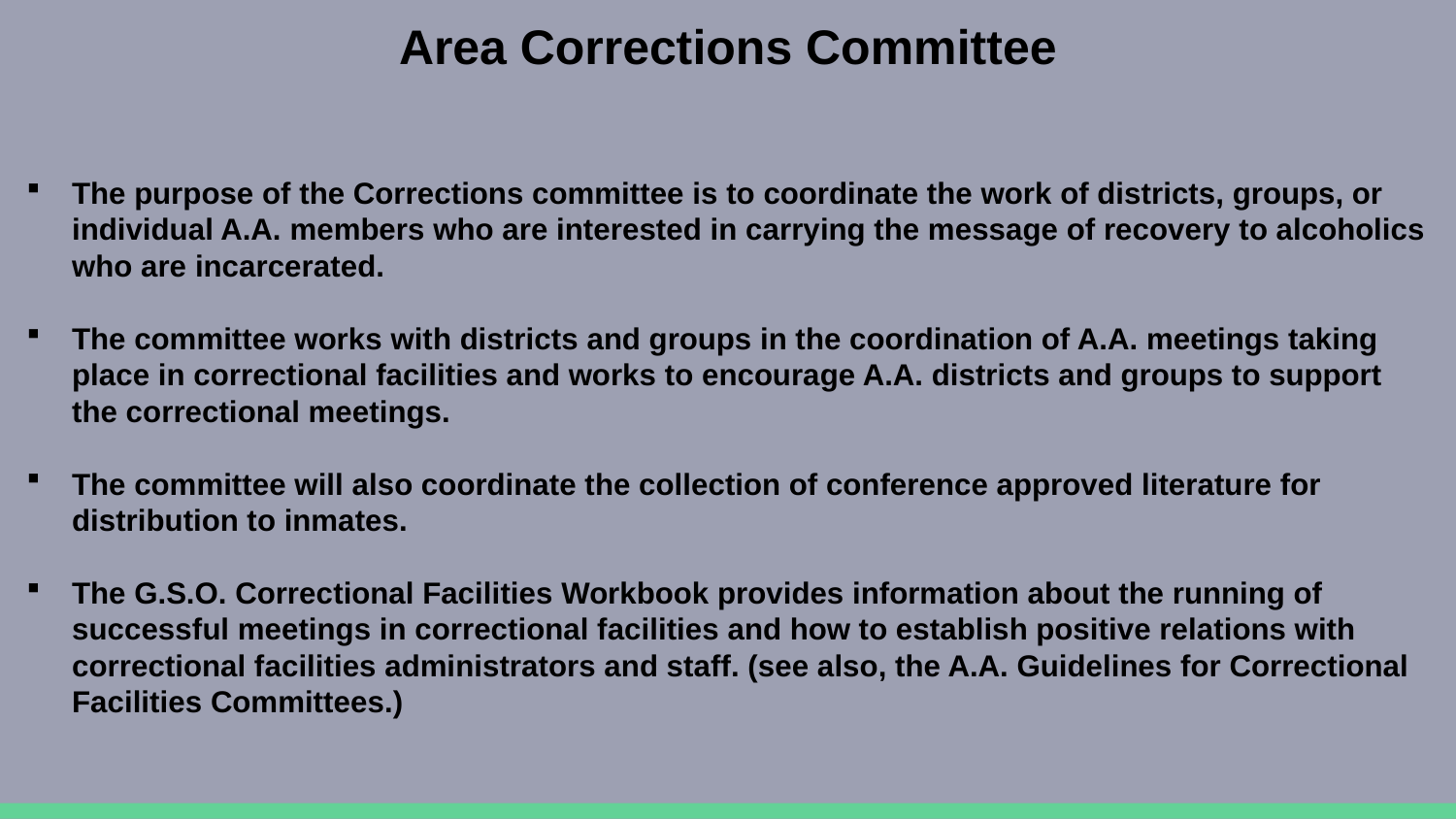

Area Corrections Committee
The purpose of the Corrections committee is to coordinate the work of districts, groups, or individual A.A. members who are interested in carrying the message of recovery to alcoholics who are incarcerated.

The committee works with districts and groups in the coordination of A.A. meetings taking place in correctional facilities and works to encourage A.A. districts and groups to support the correctional meetings.

The committee will also coordinate the collection of conference approved literature for distribution to inmates.

The G.S.O. Correctional Facilities Workbook provides information about the running of successful meetings in correctional facilities and how to establish positive relations with correctional facilities administrators and staff. (see also, the A.A. Guidelines for Correctional Facilities Committees.)